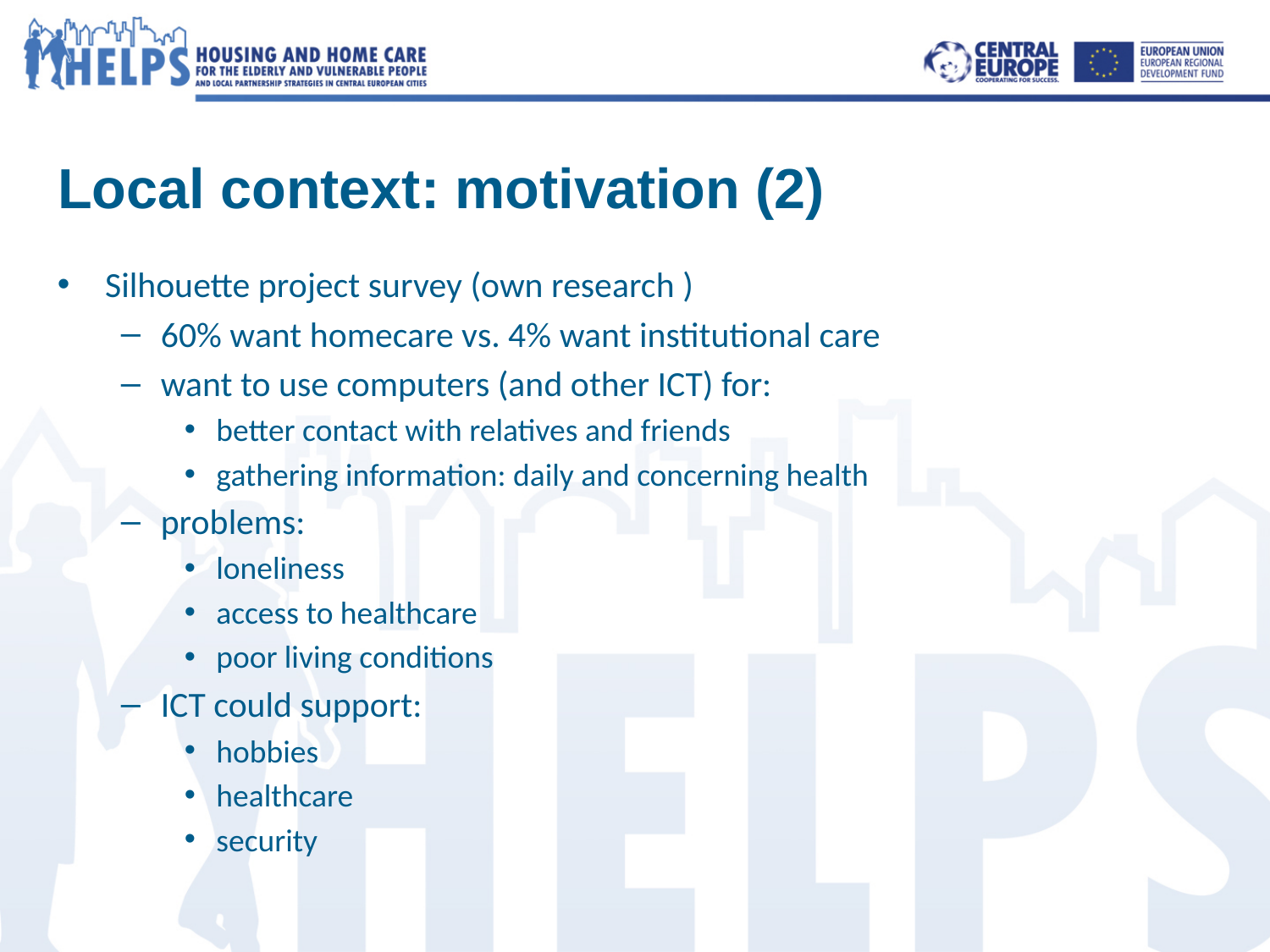

# Local context: motivation (2)
Silhouette project survey (own research )
60% want homecare vs. 4% want institutional care
want to use computers (and other ICT) for:
better contact with relatives and friends
gathering information: daily and concerning health
problems:
loneliness
access to healthcare
poor living conditions
ICT could support:
hobbies
healthcare
security